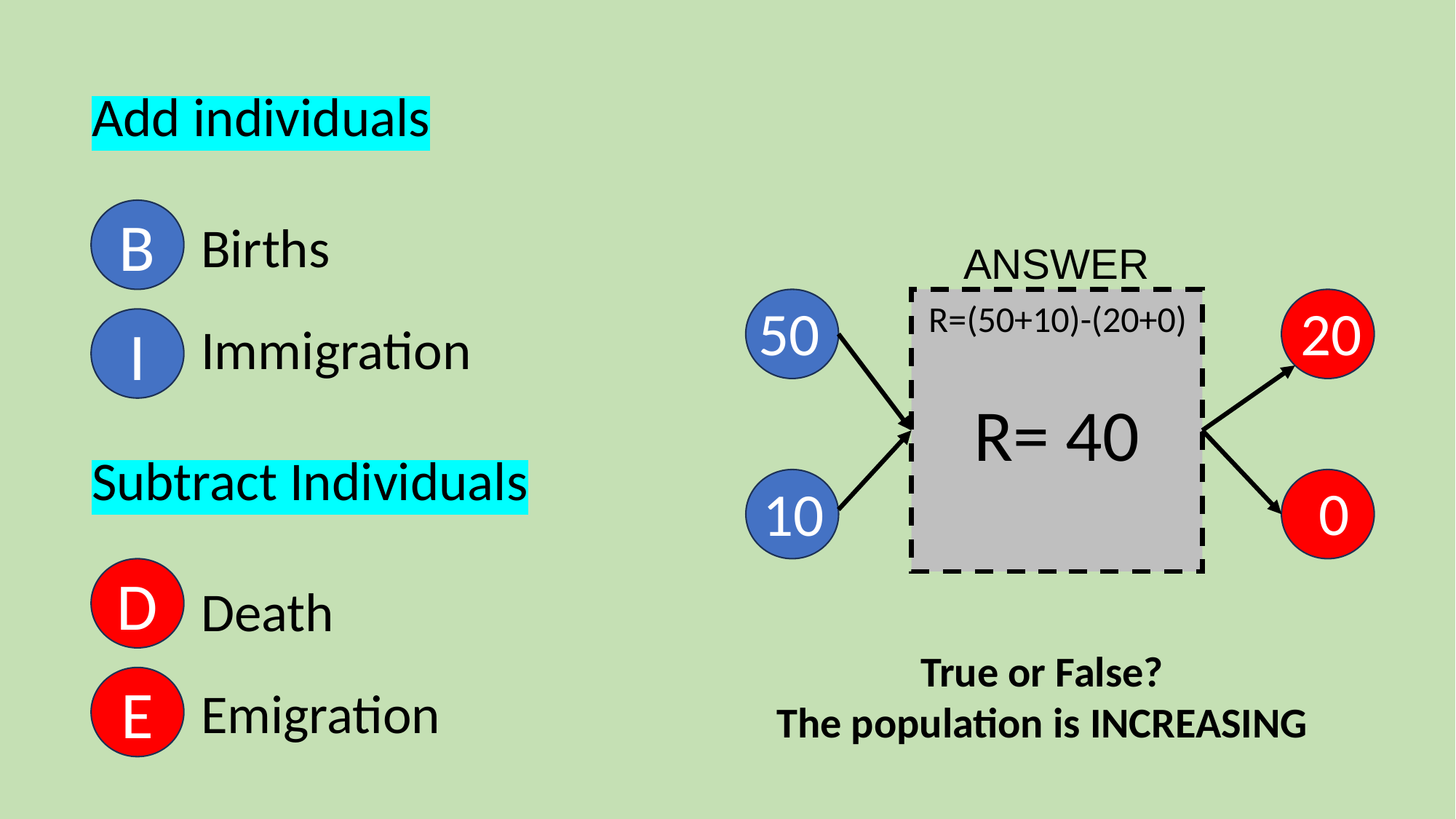

Add individuals

	Births

	Immigration

Subtract Individuals

	Death

	Emigration

B
ANSWER

50

20
R=(50+10)-(20+0)
I
R= 40

0
10
D
True or False?
The population is INCREASING
E